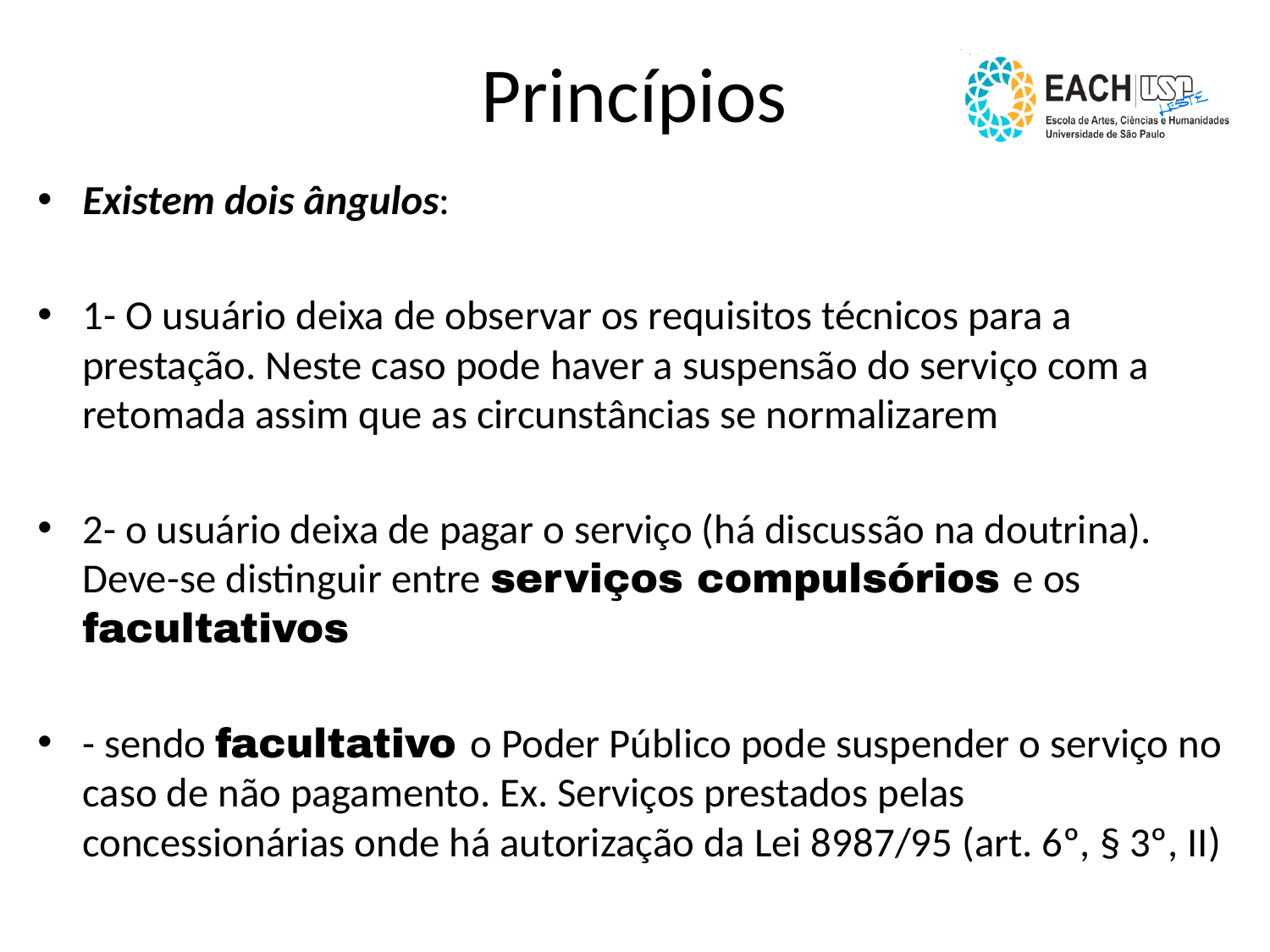

# Princípios
Existem dois ângulos:

1- O usuário deixa de observar os requisitos técnicos para a prestação. Neste caso pode haver a suspensão do serviço com a retomada assim que as circunstâncias se normalizarem

2- o usuário deixa de pagar o serviço (há discussão na doutrina). Deve-se distinguir entre serviços compulsórios e os facultativos

- sendo facultativo o Poder Público pode suspender o serviço no caso de não pagamento. Ex. Serviços prestados pelas concessionárias onde há autorização da Lei 8987/95 (art. 6º, § 3º, II)